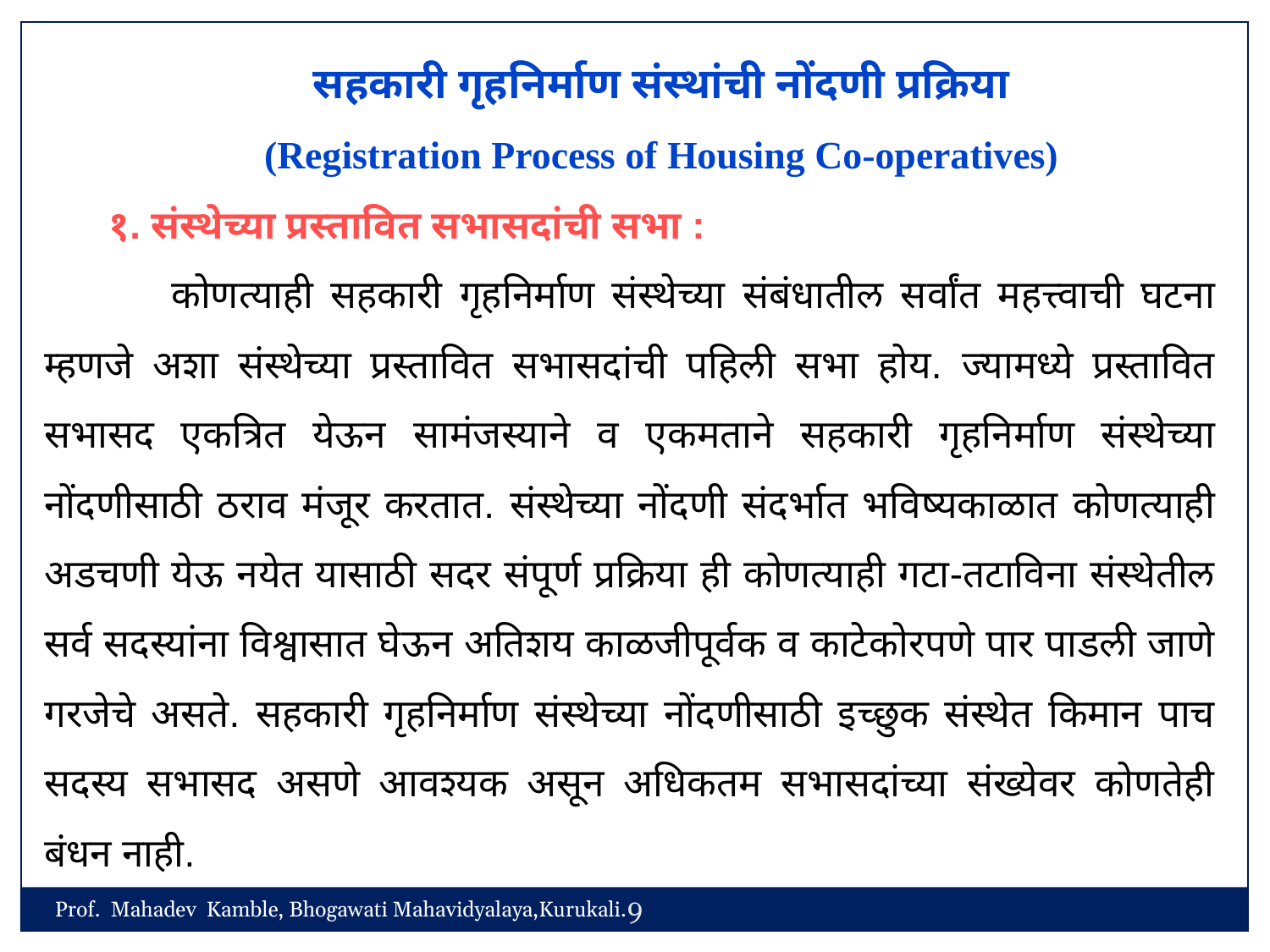

सहकारी गृहनिर्माण संस्थांची नोंदणी प्रक्रिया
(Registration Process of Housing Co-operatives)
१. संस्थेच्या प्रस्तावित सभासदांची सभा :
	कोणत्याही सहकारी गृहनिर्माण संस्थेच्या संबंधातील सर्वांत महत्त्वाची घटना म्हणजे अशा संस्थेच्या प्रस्तावित सभासदांची पहिली सभा होय. ज्यामध्ये प्रस्तावित सभासद एकत्रित येऊन सामंजस्याने व एकमताने सहकारी गृहनिर्माण संस्थेच्या नोंदणीसाठी ठराव मंजूर करतात. संस्थेच्या नोंदणी संदर्भात भविष्यकाळात कोणत्याही अडचणी येऊ नयेत यासाठी सदर संपूर्ण प्रक्रिया ही कोणत्याही गटा-तटाविना संस्थेतील सर्व सदस्यांना विश्वासात घेऊन अतिशय काळजीपूर्वक व काटेकोरपणे पार पाडली जाणे गरजेचे असते. सहकारी गृहनिर्माण संस्थेच्या नोंदणीसाठी इच्छुक संस्थेत किमान पाच सदस्य सभासद असणे आवश्यक असून अधिकतम सभासदांच्या संख्येवर कोणतेही बंधन नाही.
9
Prof.  Mahadev  Kamble, Bhogawati Mahavidyalaya,Kurukali.